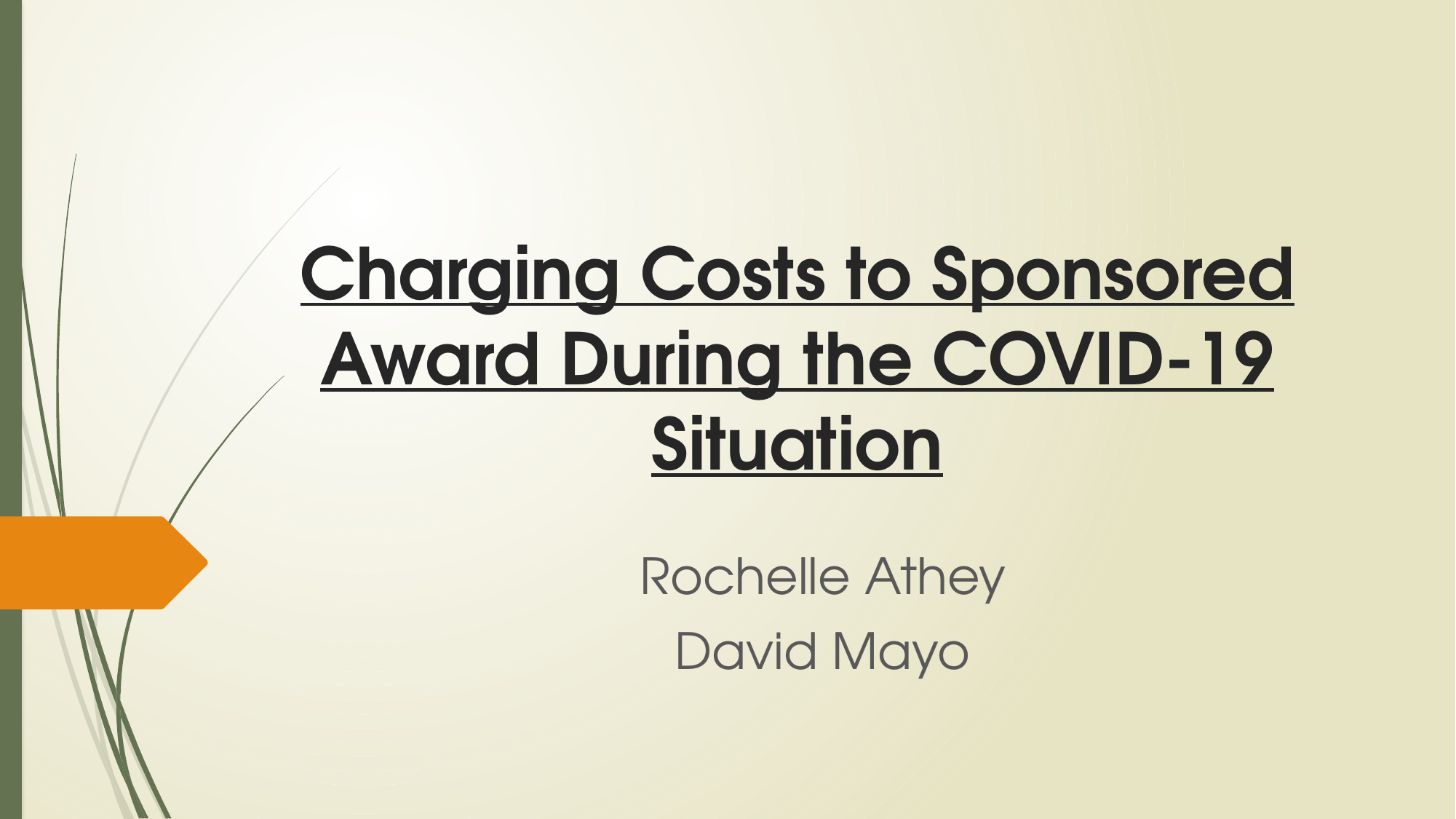

# Charging Costs to Sponsored Award During the COVID-19 Situation
Rochelle Athey
David Mayo